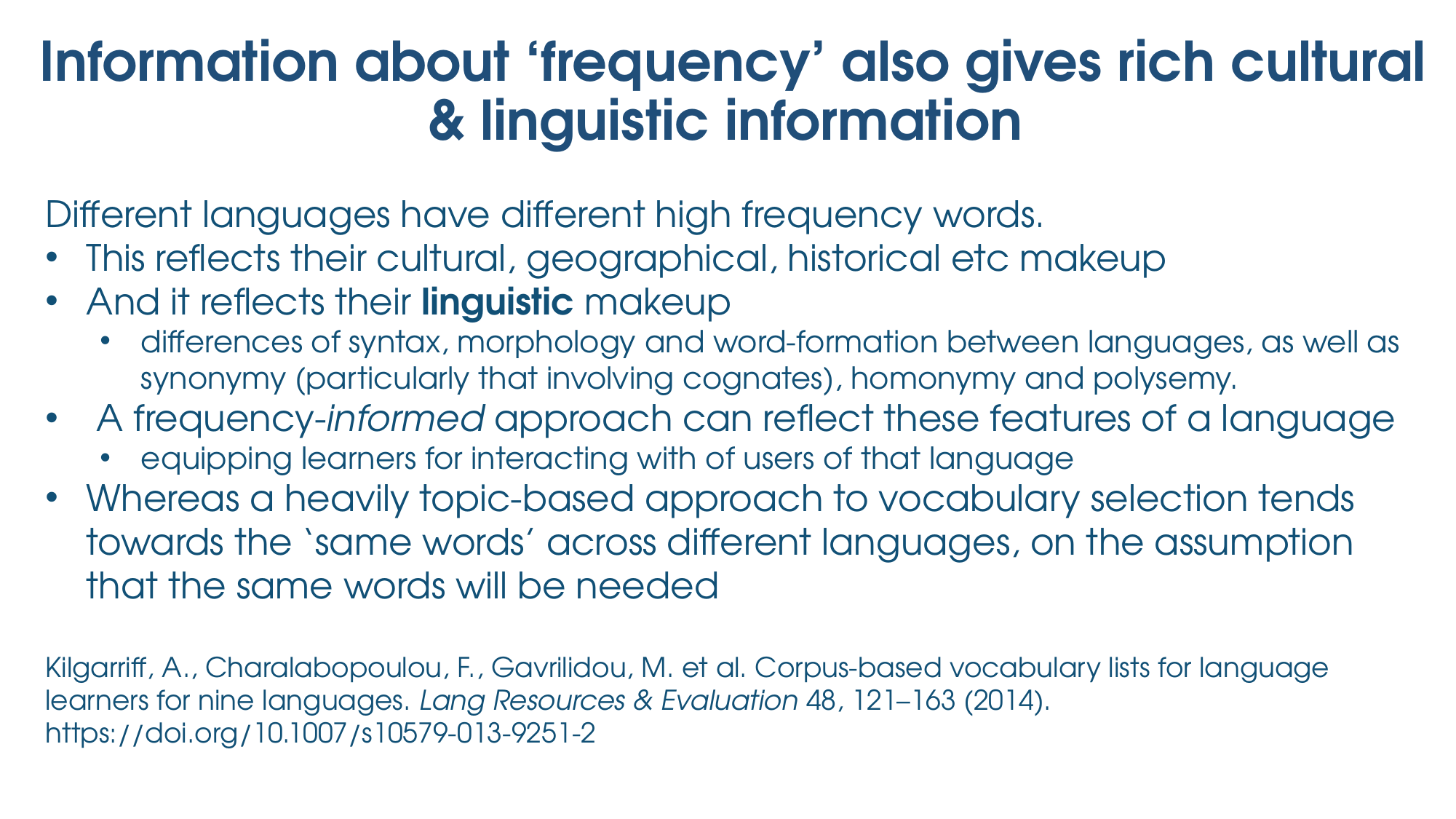

# Information about ‘frequency’ also gives rich cultural & linguistic information
Different languages have different high frequency words.
This reflects their cultural, geographical, historical etc makeup
And it reflects their linguistic makeup
differences of syntax, morphology and word-formation between languages, as well as synonymy (particularly that involving cognates), homonymy and polysemy.
 A frequency-informed approach can reflect these features of a language
equipping learners for interacting with of users of that language
Whereas a heavily topic-based approach to vocabulary selection tends towards the ‘same words’ across different languages, on the assumption that the same words will be needed

Kilgarriff, A., Charalabopoulou, F., Gavrilidou, M. et al. Corpus-based vocabulary lists for language learners for nine languages. Lang Resources & Evaluation 48, 121–163 (2014). https://doi.org/10.1007/s10579-013-9251-2